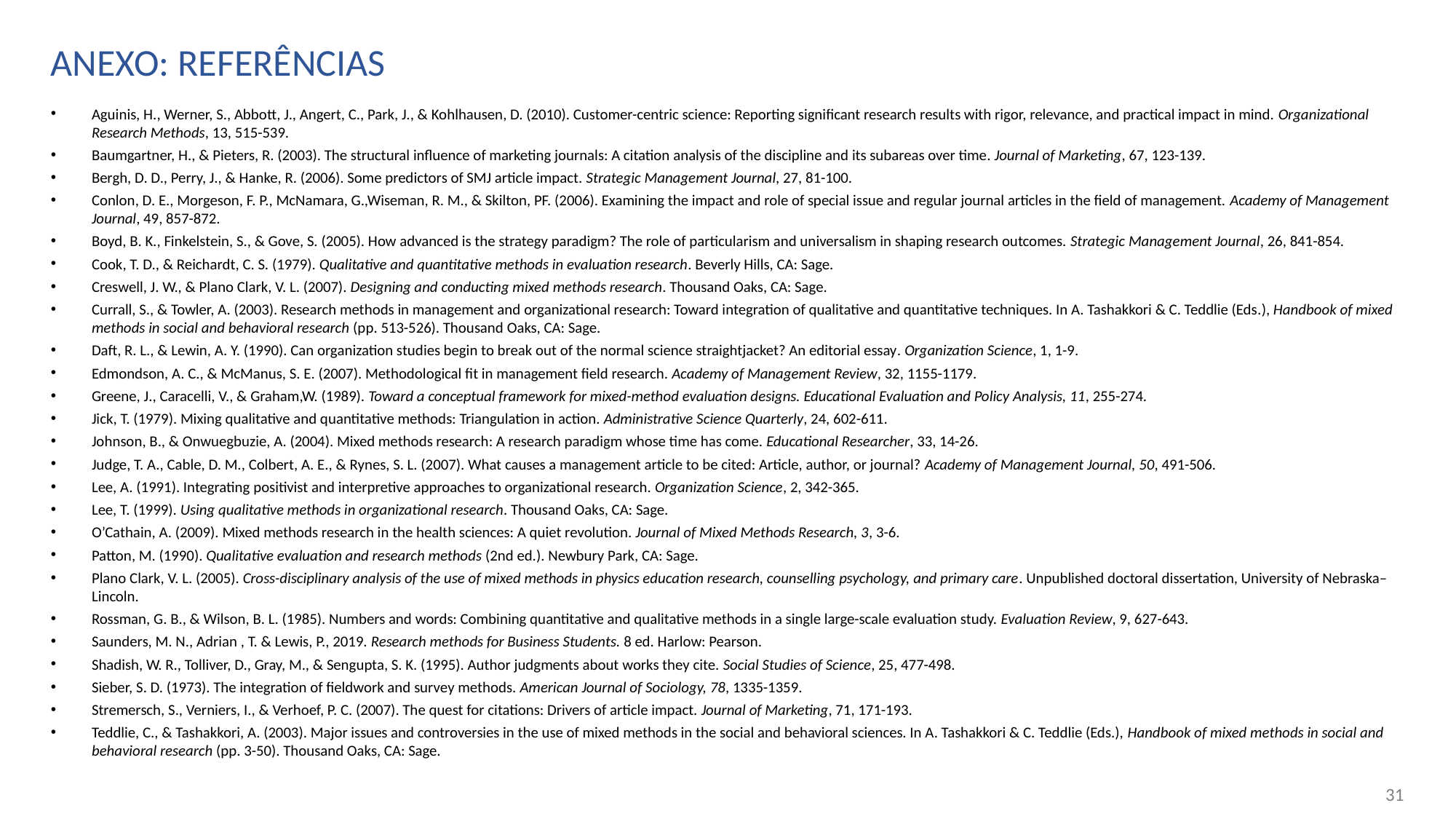

# ANEXO: REFERÊNCIAS
Aguinis, H., Werner, S., Abbott, J., Angert, C., Park, J., & Kohlhausen, D. (2010). Customer-centric science: Reporting significant research results with rigor, relevance, and practical impact in mind. Organizational Research Methods, 13, 515-539.
Baumgartner, H., & Pieters, R. (2003). The structural influence of marketing journals: A citation analysis of the discipline and its subareas over time. Journal of Marketing, 67, 123-139.
Bergh, D. D., Perry, J., & Hanke, R. (2006). Some predictors of SMJ article impact. Strategic Management Journal, 27, 81-100.
Conlon, D. E., Morgeson, F. P., McNamara, G.,Wiseman, R. M., & Skilton, PF. (2006). Examining the impact and role of special issue and regular journal articles in the field of management. Academy of Management Journal, 49, 857-872.
Boyd, B. K., Finkelstein, S., & Gove, S. (2005). How advanced is the strategy paradigm? The role of particularism and universalism in shaping research outcomes. Strategic Management Journal, 26, 841-854.
Cook, T. D., & Reichardt, C. S. (1979). Qualitative and quantitative methods in evaluation research. Beverly Hills, CA: Sage.
Creswell, J. W., & Plano Clark, V. L. (2007). Designing and conducting mixed methods research. Thousand Oaks, CA: Sage.
Currall, S., & Towler, A. (2003). Research methods in management and organizational research: Toward integration of qualitative and quantitative techniques. In A. Tashakkori & C. Teddlie (Eds.), Handbook of mixed methods in social and behavioral research (pp. 513-526). Thousand Oaks, CA: Sage.
Daft, R. L., & Lewin, A. Y. (1990). Can organization studies begin to break out of the normal science straightjacket? An editorial essay. Organization Science, 1, 1-9.
Edmondson, A. C., & McManus, S. E. (2007). Methodological fit in management field research. Academy of Management Review, 32, 1155-1179.
Greene, J., Caracelli, V., & Graham,W. (1989). Toward a conceptual framework for mixed-method evaluation designs. Educational Evaluation and Policy Analysis, 11, 255-274.
Jick, T. (1979). Mixing qualitative and quantitative methods: Triangulation in action. Administrative Science Quarterly, 24, 602-611.
Johnson, B., & Onwuegbuzie, A. (2004). Mixed methods research: A research paradigm whose time has come. Educational Researcher, 33, 14-26.
Judge, T. A., Cable, D. M., Colbert, A. E., & Rynes, S. L. (2007). What causes a management article to be cited: Article, author, or journal? Academy of Management Journal, 50, 491-506.
Lee, A. (1991). Integrating positivist and interpretive approaches to organizational research. Organization Science, 2, 342-365.
Lee, T. (1999). Using qualitative methods in organizational research. Thousand Oaks, CA: Sage.
O’Cathain, A. (2009). Mixed methods research in the health sciences: A quiet revolution. Journal of Mixed Methods Research, 3, 3-6.
Patton, M. (1990). Qualitative evaluation and research methods (2nd ed.). Newbury Park, CA: Sage.
Plano Clark, V. L. (2005). Cross-disciplinary analysis of the use of mixed methods in physics education research, counselling psychology, and primary care. Unpublished doctoral dissertation, University of Nebraska–Lincoln.
Rossman, G. B., & Wilson, B. L. (1985). Numbers and words: Combining quantitative and qualitative methods in a single large-scale evaluation study. Evaluation Review, 9, 627-643.
Saunders, M. N., Adrian , T. & Lewis, P., 2019. Research methods for Business Students. 8 ed. Harlow: Pearson.
Shadish, W. R., Tolliver, D., Gray, M., & Sengupta, S. K. (1995). Author judgments about works they cite. Social Studies of Science, 25, 477-498.
Sieber, S. D. (1973). The integration of fieldwork and survey methods. American Journal of Sociology, 78, 1335-1359.
Stremersch, S., Verniers, I., & Verhoef, P. C. (2007). The quest for citations: Drivers of article impact. Journal of Marketing, 71, 171-193.
Teddlie, C., & Tashakkori, A. (2003). Major issues and controversies in the use of mixed methods in the social and behavioral sciences. In A. Tashakkori & C. Teddlie (Eds.), Handbook of mixed methods in social and behavioral research (pp. 3-50). Thousand Oaks, CA: Sage.
31